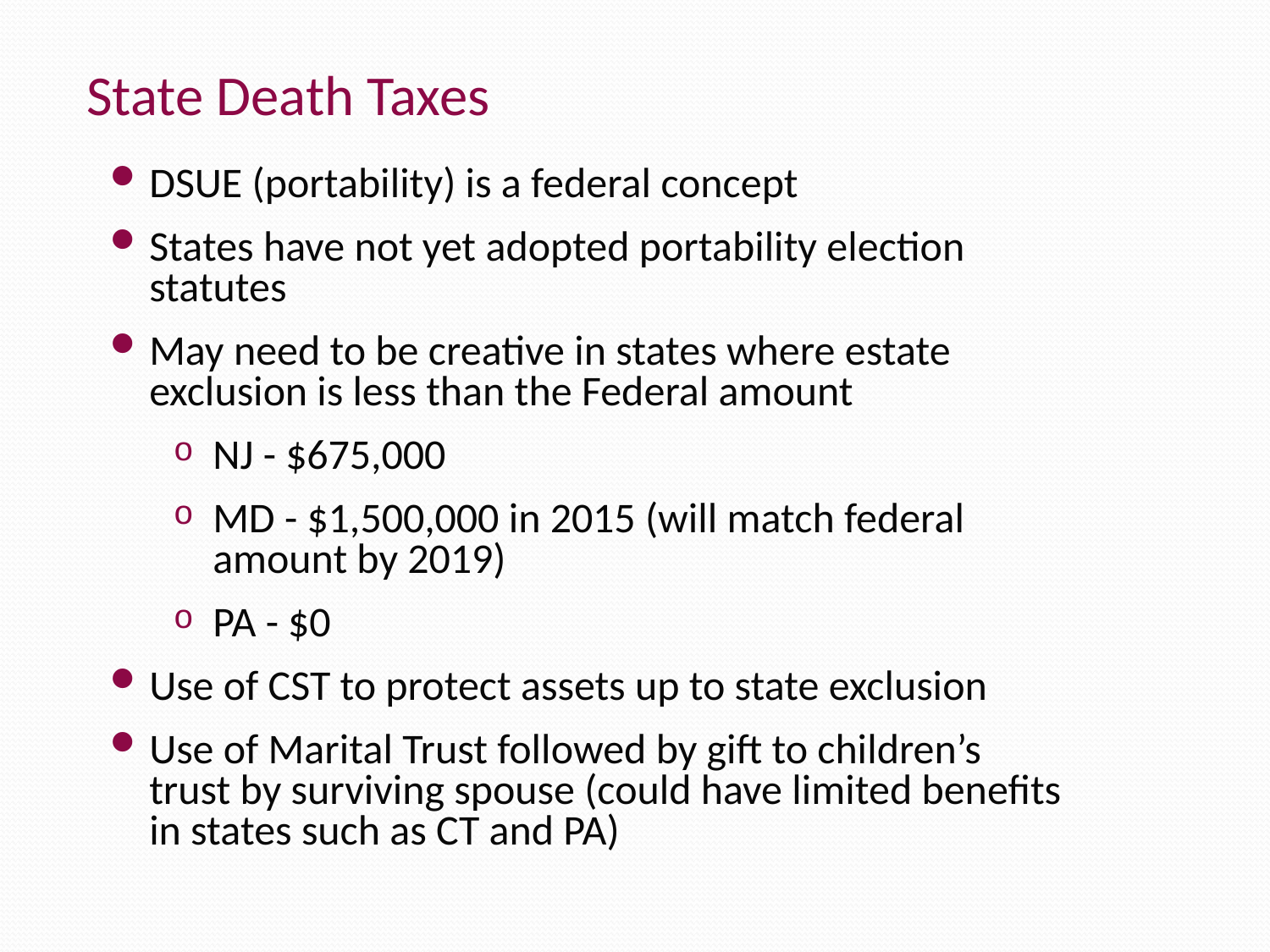

State Death Taxes
DSUE (portability) is a federal concept
States have not yet adopted portability election statutes
May need to be creative in states where estate exclusion is less than the Federal amount
NJ - $675,000
MD - $1,500,000 in 2015 (will match federal amount by 2019)
PA - $0
Use of CST to protect assets up to state exclusion
Use of Marital Trust followed by gift to children’s trust by surviving spouse (could have limited benefits in states such as CT and PA)